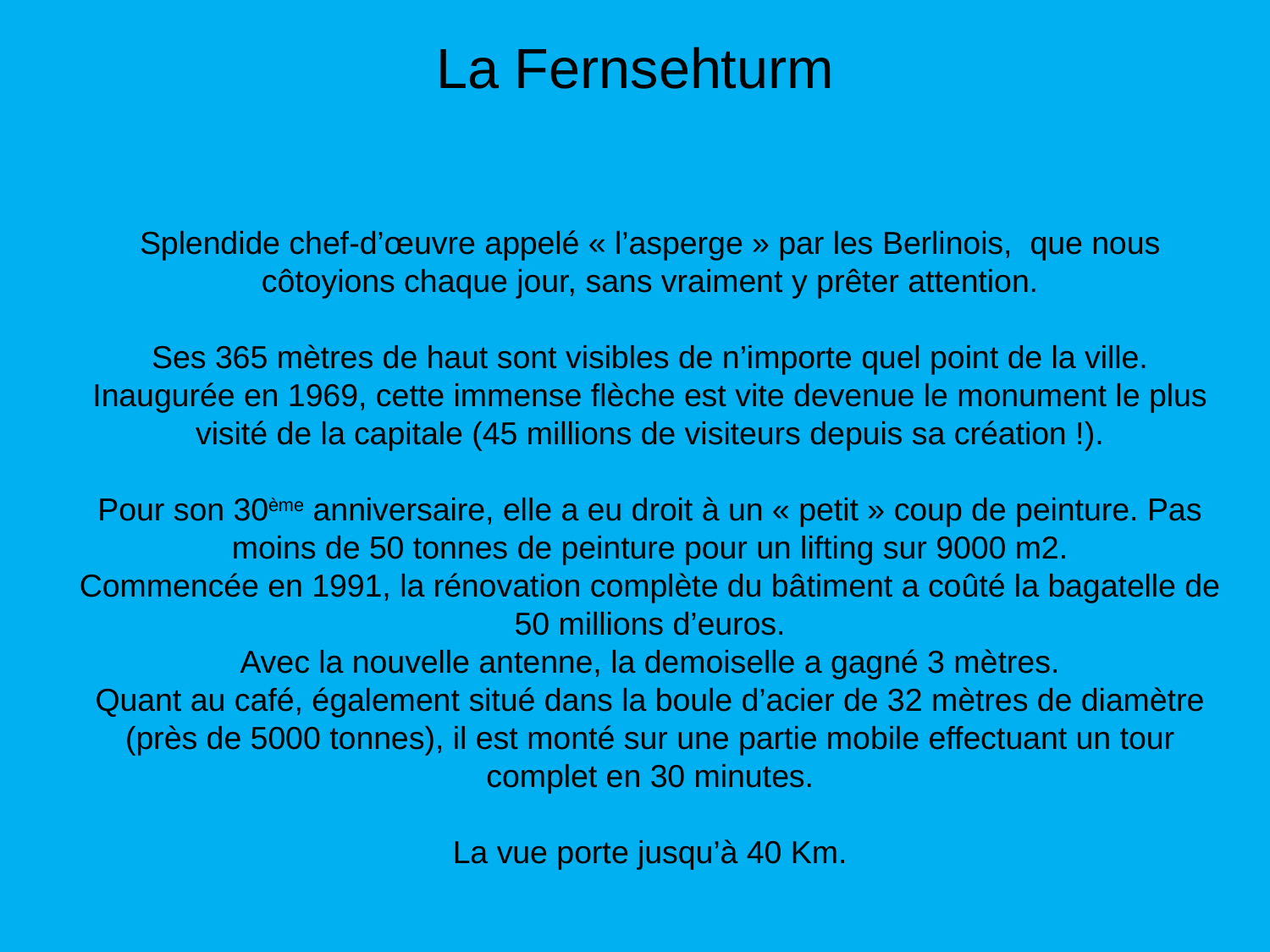

La Fernsehturm
Splendide chef-d’œuvre appelé « l’asperge » par les Berlinois,  que nous côtoyions chaque jour, sans vraiment y prêter attention.

Ses 365 mètres de haut sont visibles de n’importe quel point de la ville.
Inaugurée en 1969, cette immense flèche est vite devenue le monument le plus visité de la capitale (45 millions de visiteurs depuis sa création !).

Pour son 30ème anniversaire, elle a eu droit à un « petit » coup de peinture. Pas moins de 50 tonnes de peinture pour un lifting sur 9000 m2.
Commencée en 1991, la rénovation complète du bâtiment a coûté la bagatelle de 50 millions d’euros.
Avec la nouvelle antenne, la demoiselle a gagné 3 mètres.
Quant au café, également situé dans la boule d’acier de 32 mètres de diamètre (près de 5000 tonnes), il est monté sur une partie mobile effectuant un tour complet en 30 minutes.

La vue porte jusqu’à 40 Km.